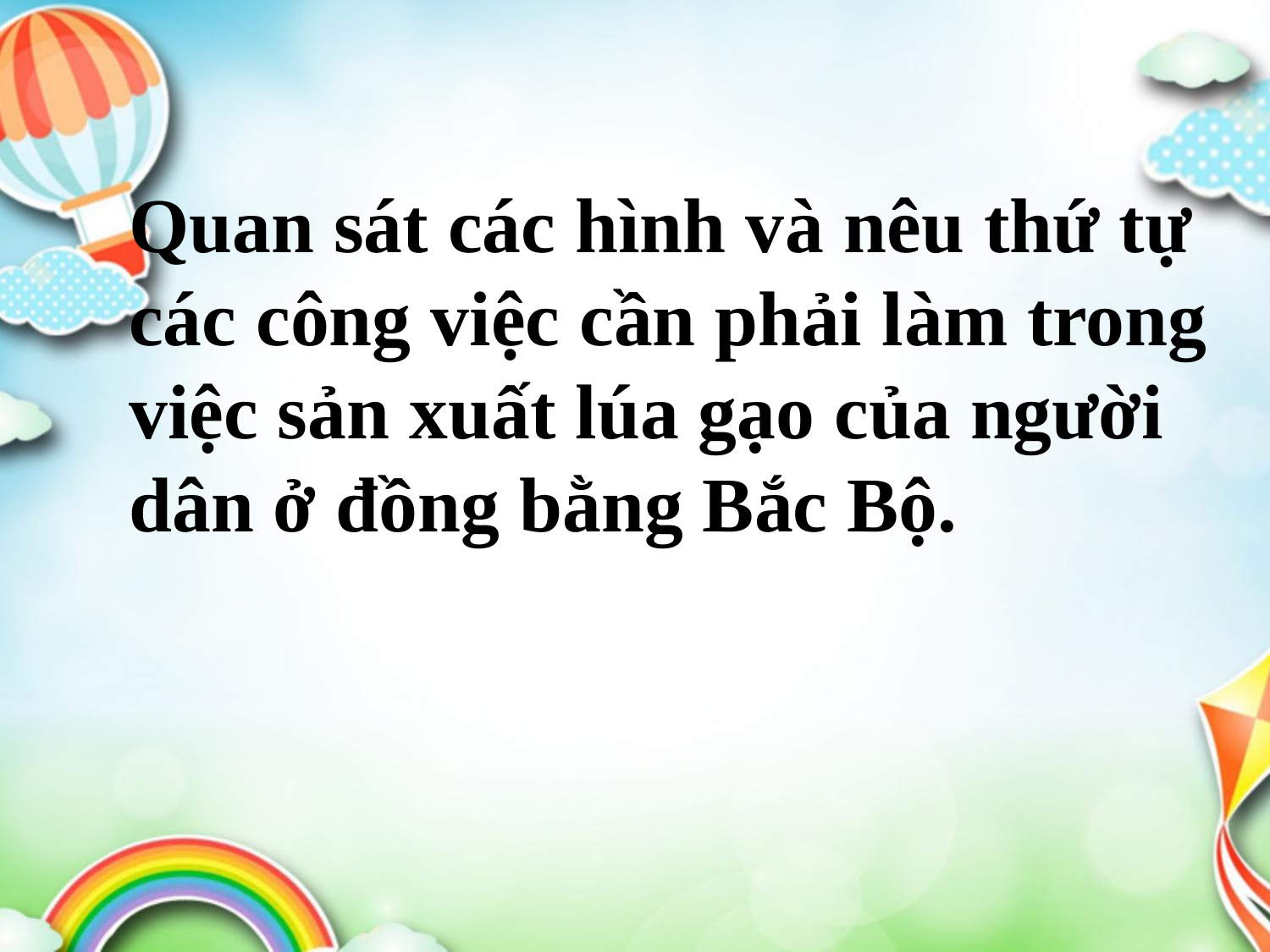

Quan sát các hình và nêu thứ tự các công việc cần phải làm trong việc sản xuất lúa gạo của người dân ở đồng bằng Bắc Bộ.